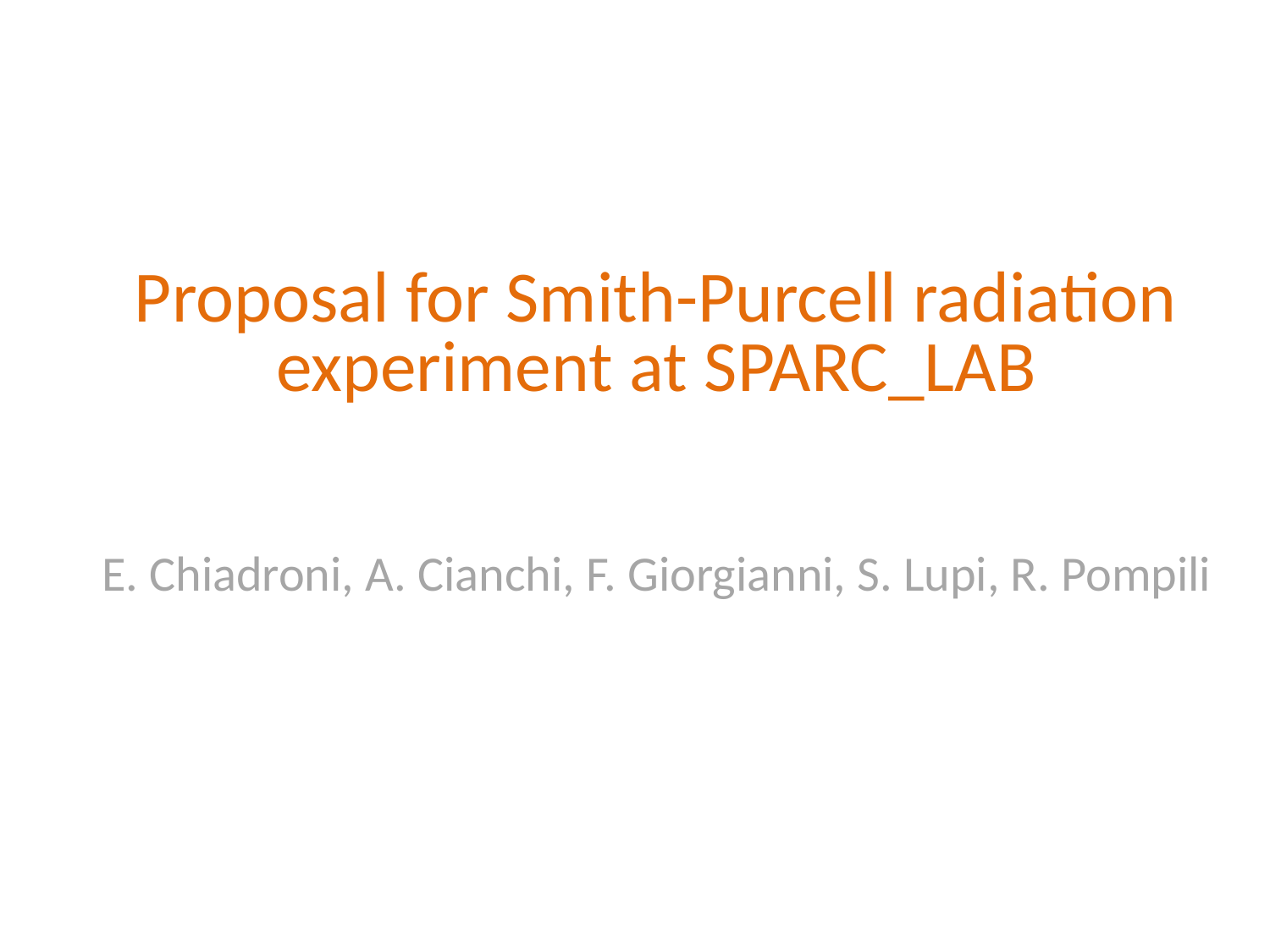

Proposal for Smith-Purcell radiation experiment at SPARC_LAB
E. Chiadroni, A. Cianchi, F. Giorgianni, S. Lupi, R. Pompili